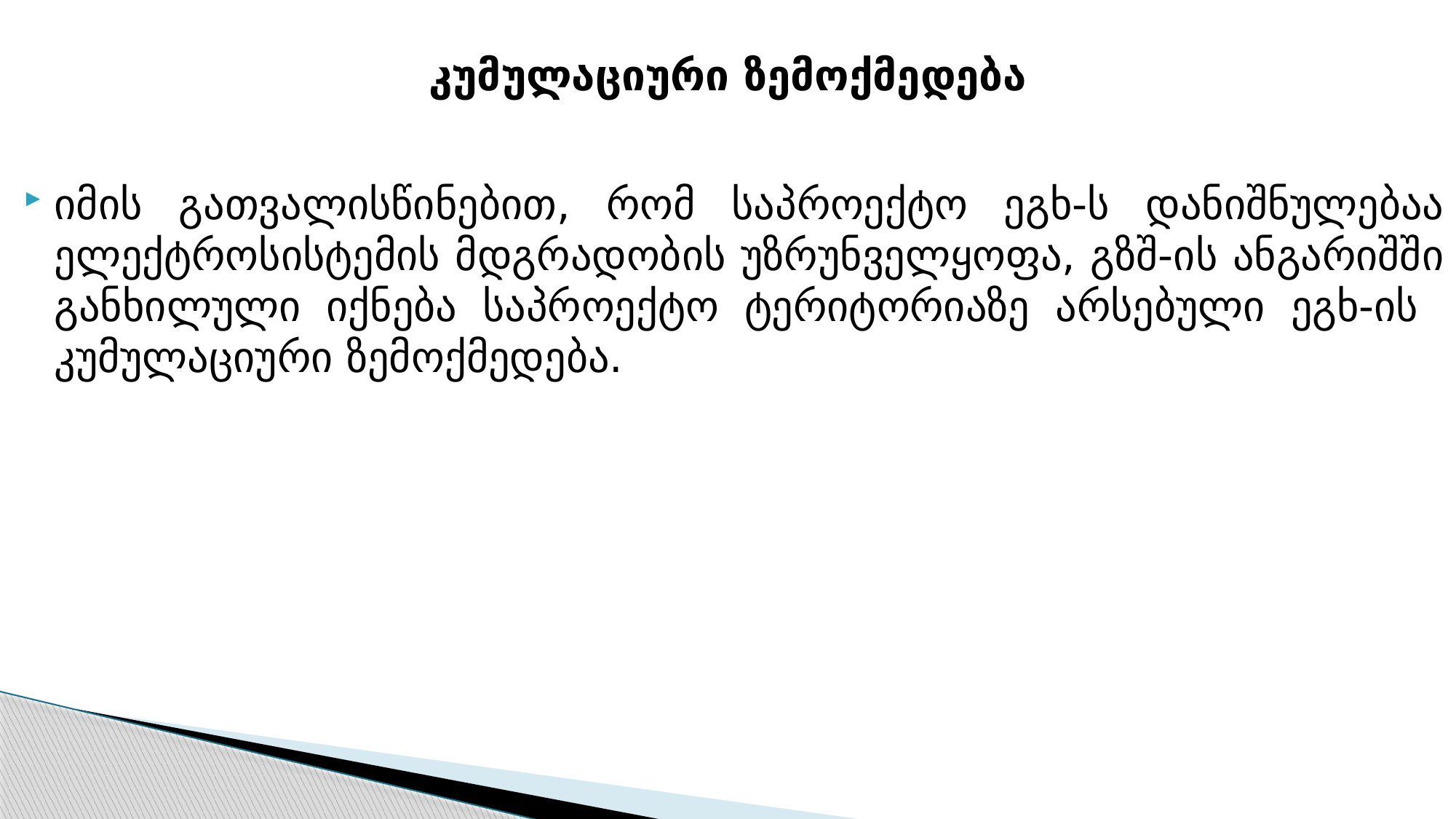

# კუმულაციური ზემოქმედება

იმის გათვალისწინებით, რომ საპროექტო ეგხ-ს დანიშნულებაა ელექტროსისტემის მდგრადობის უზრუნველყოფა, გზშ-ის ანგარიშში განხილული იქნება საპროექტო ტერიტორიაზე არსებული ეგხ-ის  კუმულაციური ზემოქმედება.